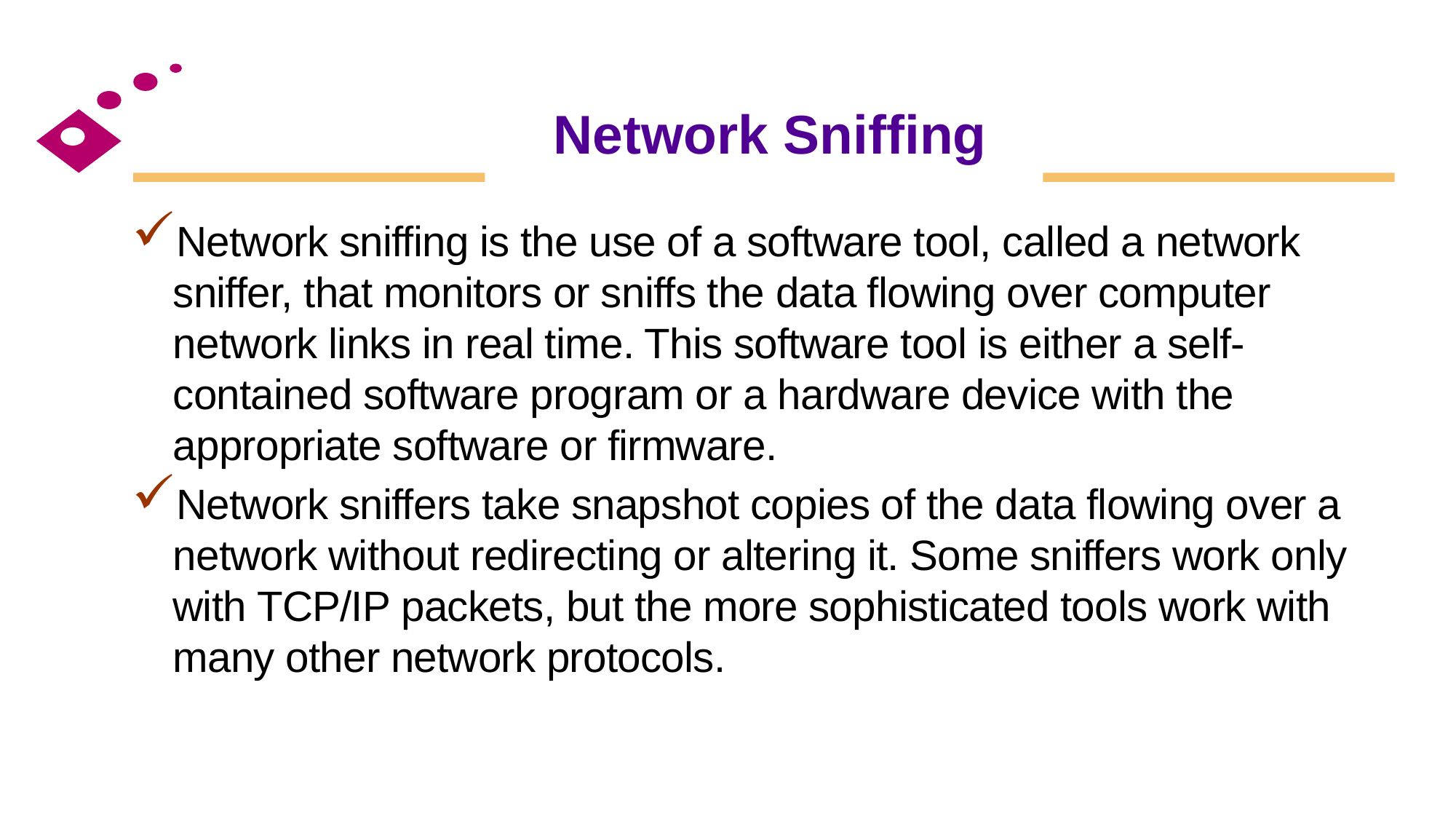

# Network Sniffing
Network sniffing is the use of a software tool, called a network sniffer, that monitors or sniffs the data flowing over computer network links in real time. This software tool is either a self-contained software program or a hardware device with the appropriate software or firmware.
Network sniffers take snapshot copies of the data flowing over a network without redirecting or altering it. Some sniffers work only with TCP/IP packets, but the more sophisticated tools work with many other network protocols.